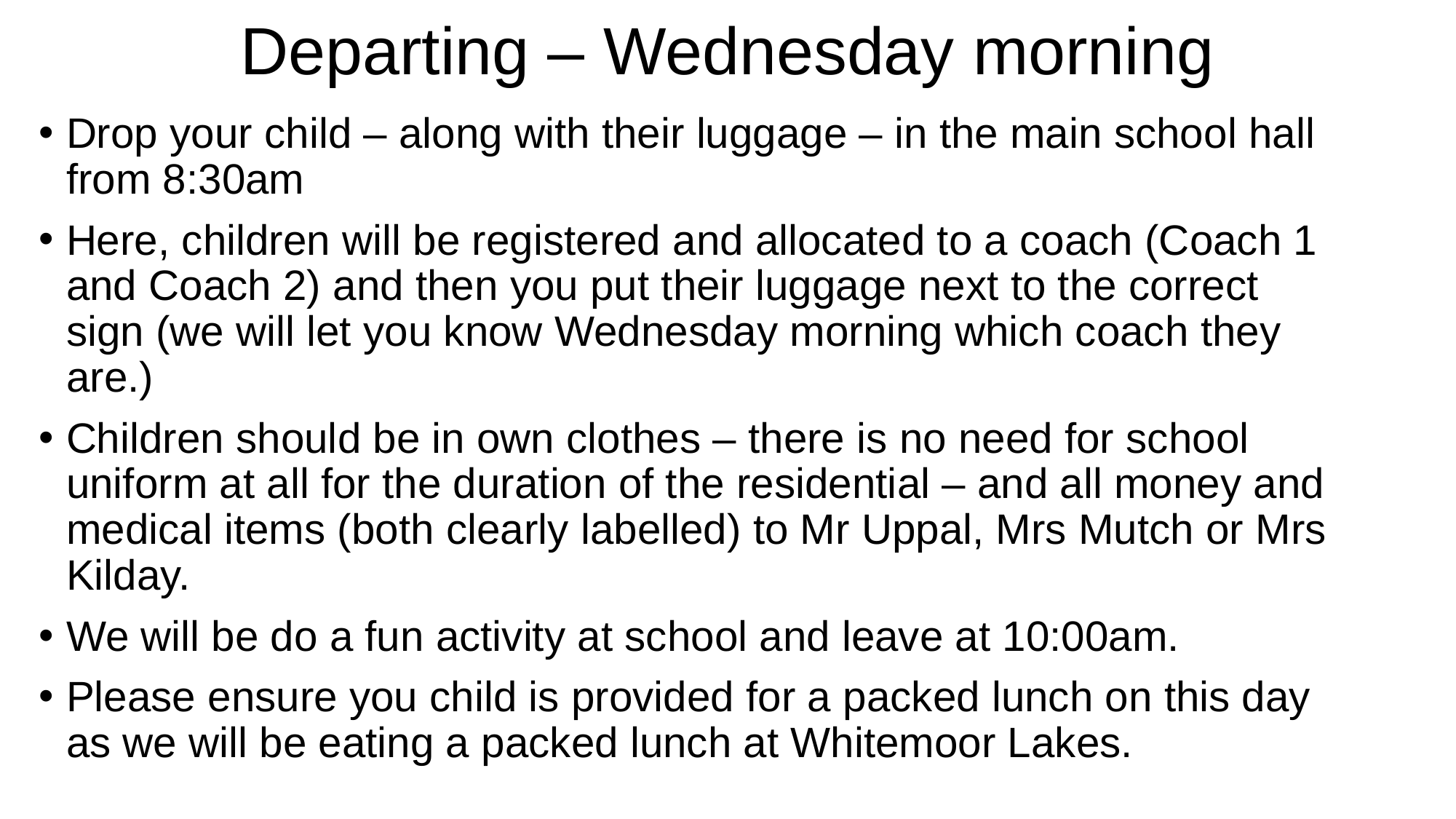

# Departing – Wednesday morning
Drop your child – along with their luggage – in the main school hall from 8:30am
Here, children will be registered and allocated to a coach (Coach 1 and Coach 2) and then you put their luggage next to the correct sign (we will let you know Wednesday morning which coach they are.)
Children should be in own clothes – there is no need for school uniform at all for the duration of the residential – and all money and medical items (both clearly labelled) to Mr Uppal, Mrs Mutch or Mrs Kilday.
We will be do a fun activity at school and leave at 10:00am.
Please ensure you child is provided for a packed lunch on this day as we will be eating a packed lunch at Whitemoor Lakes.